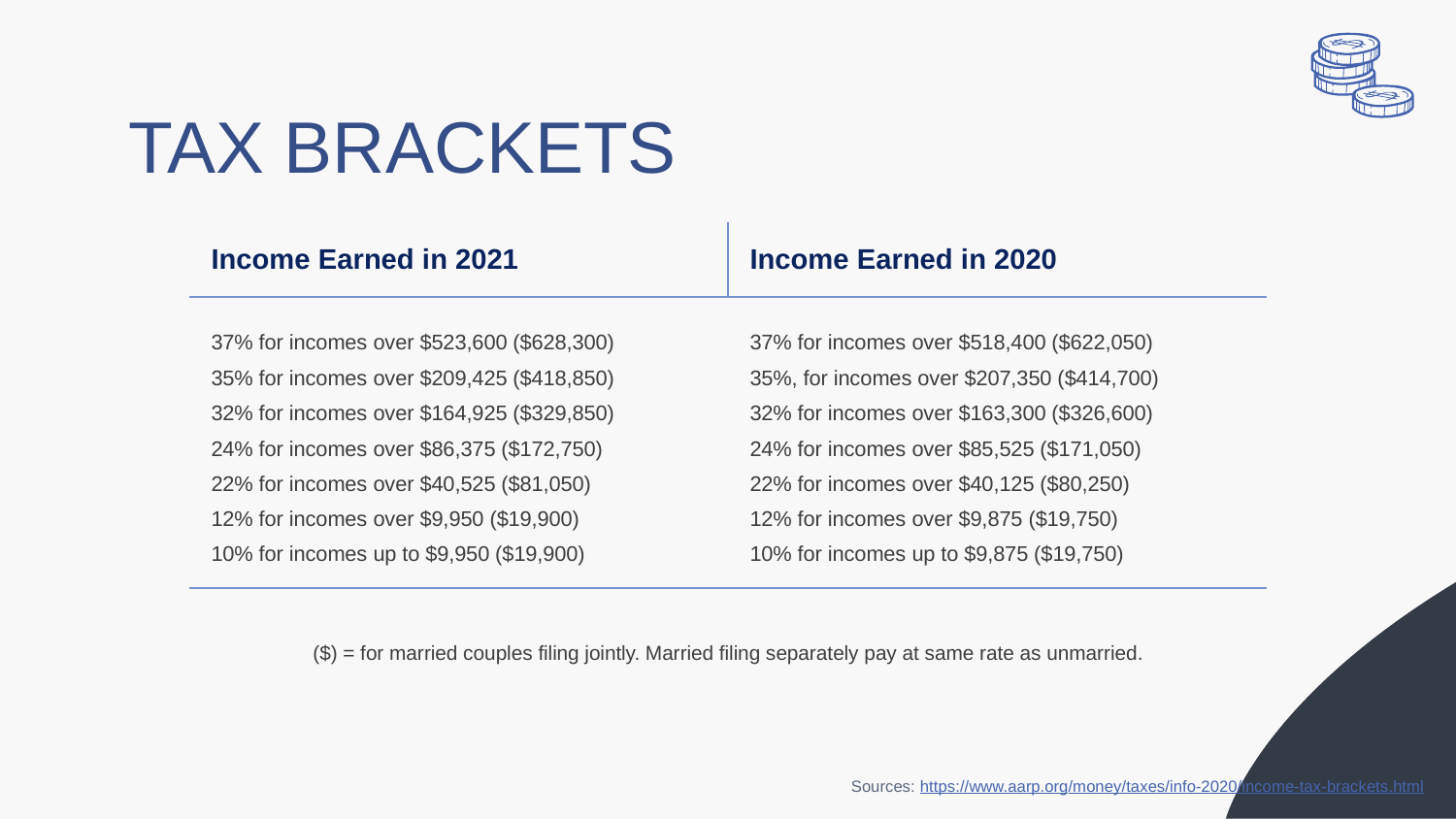

# TAX BRACKETS
| Income Earned in 2021 | Income Earned in 2020 |
| --- | --- |
| 37% for incomes over $523,600 ($628,300) 35% for incomes over $209,425 ($418,850) 32% for incomes over $164,925 ($329,850) 24% for incomes over $86,375 ($172,750) 22% for incomes over $40,525 ($81,050) 12% for incomes over $9,950 ($19,900) 10% for incomes up to $9,950 ($19,900) | 37% for incomes over $518,400 ($622,050) 35%, for incomes over $207,350 ($414,700) 32% for incomes over $163,300 ($326,600) 24% for incomes over $85,525 ($171,050) 22% for incomes over $40,125 ($80,250) 12% for incomes over $9,875 ($19,750) 10% for incomes up to $9,875 ($19,750) |
($) = for married couples filing jointly. Married filing separately pay at same rate as unmarried.
Sources: https://www.aarp.org/money/taxes/info-2020/income-tax-brackets.html